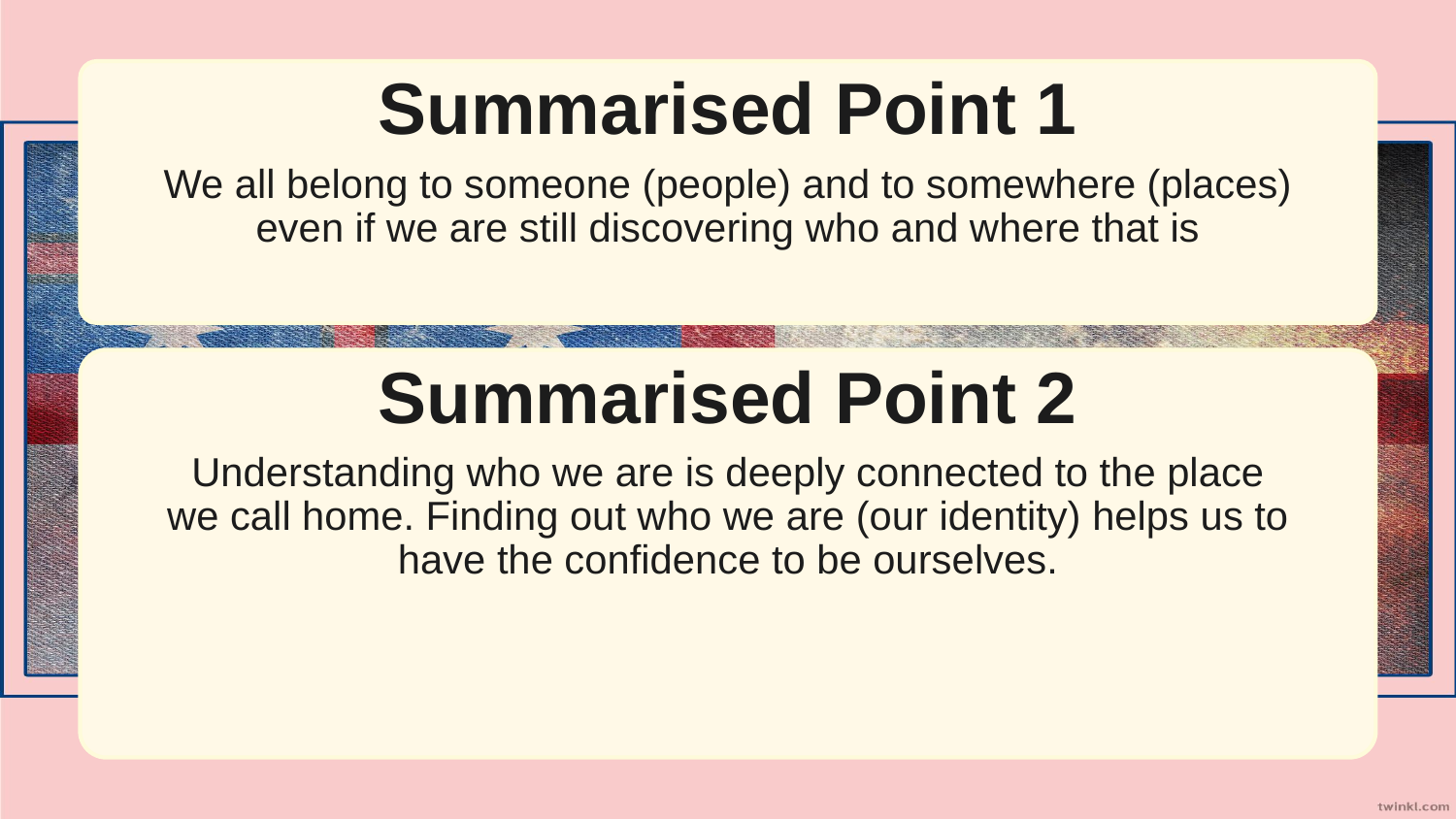

Summarised Point 1
We all belong to someone (people) and to somewhere (places) even if we are still discovering who and where that is
Summarised Point 2
Understanding who we are is deeply connected to the place we call home. Finding out who we are (our identity) helps us to have the confidence to be ourselves.